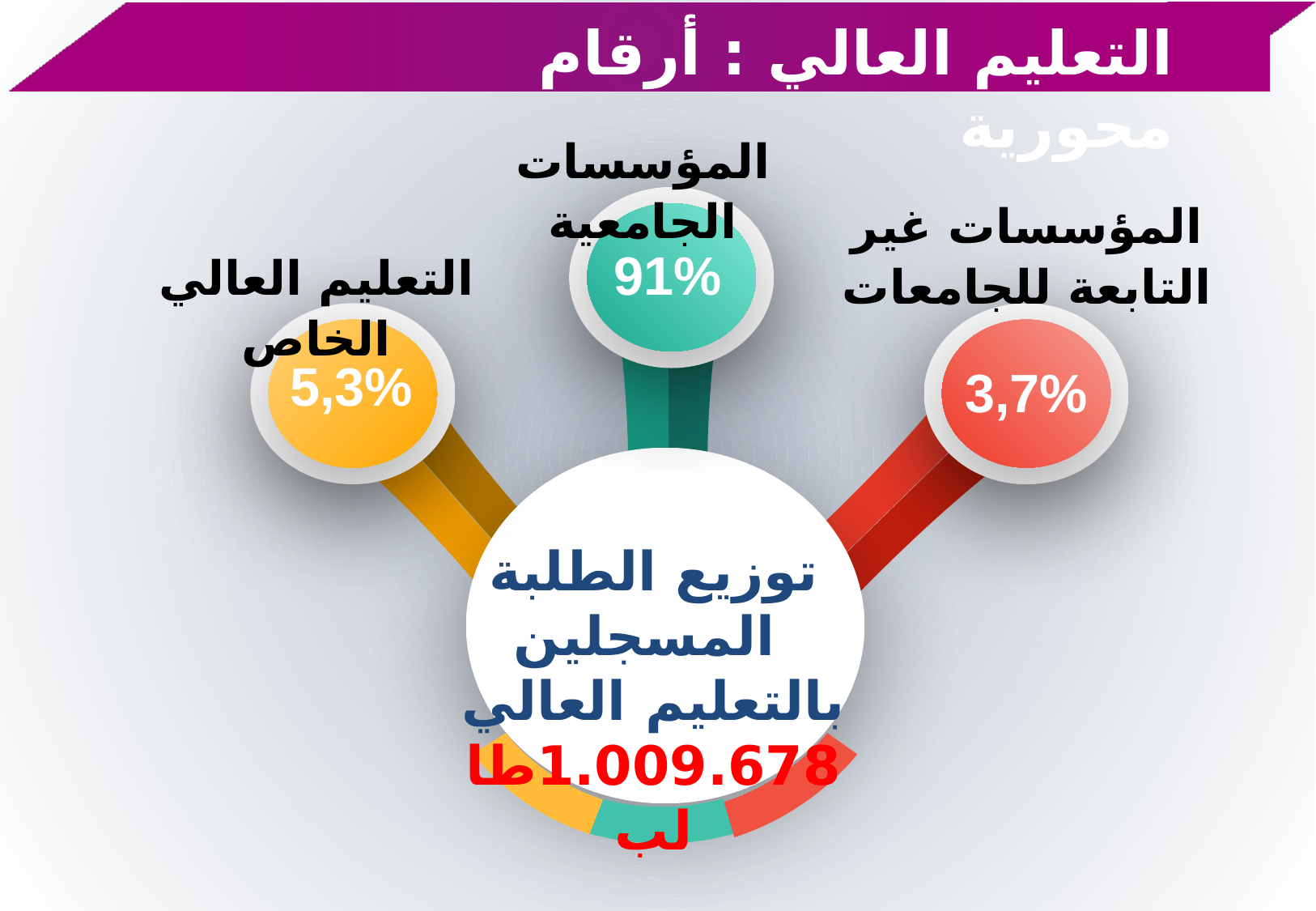

التعليم العالي : أرقام محورية
المؤسسات الجامعية
المؤسسات غير التابعة للجامعات

91%
التعليم العالي الخاص
5,3%
3,7%
توزيع الطلبة المسجلين
بالتعليم العالي
1.009.678طالب